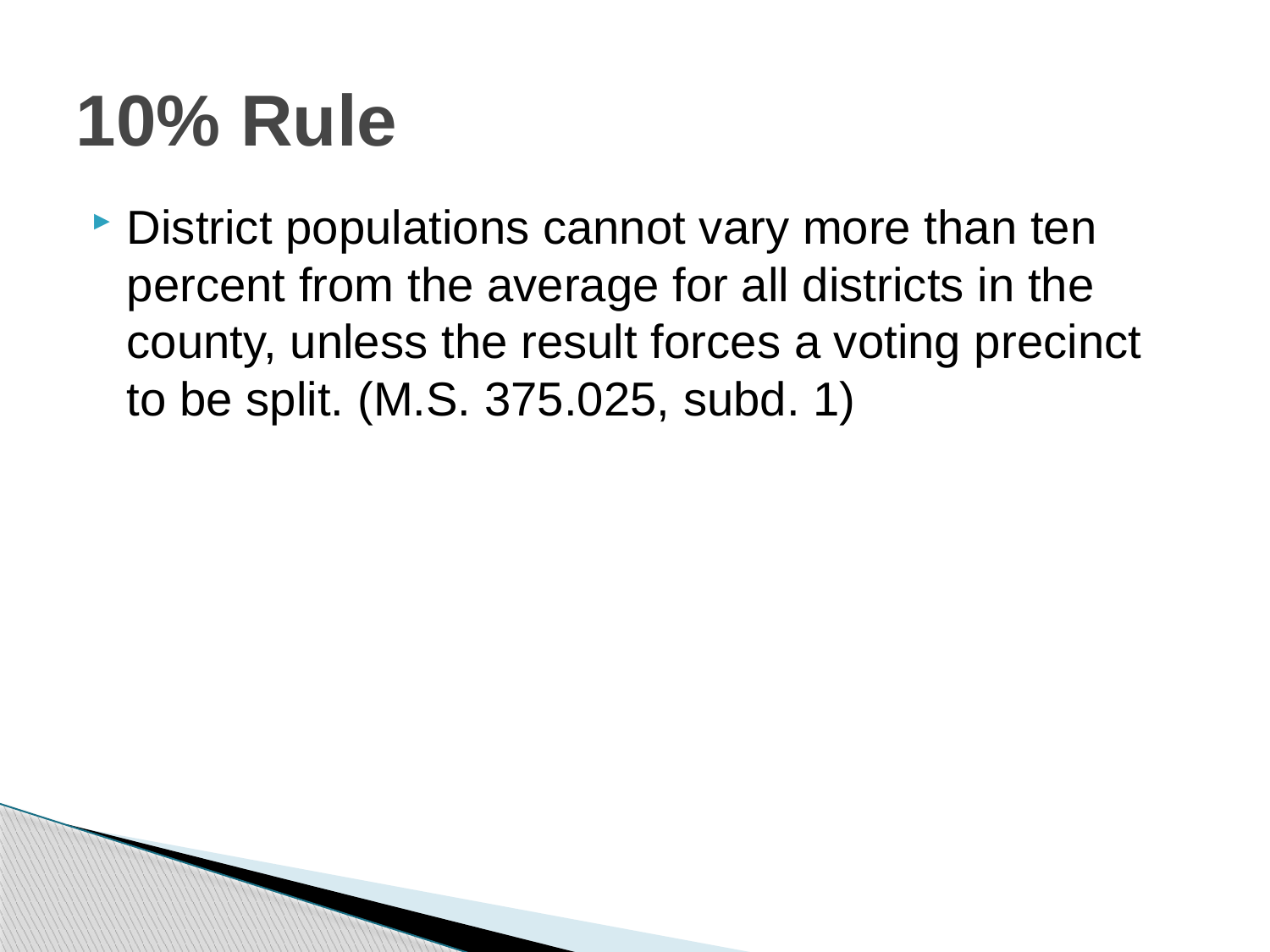

# 10% Rule
District populations cannot vary more than ten percent from the average for all districts in the county, unless the result forces a voting precinct to be split. (M.S. 375.025, subd. 1)